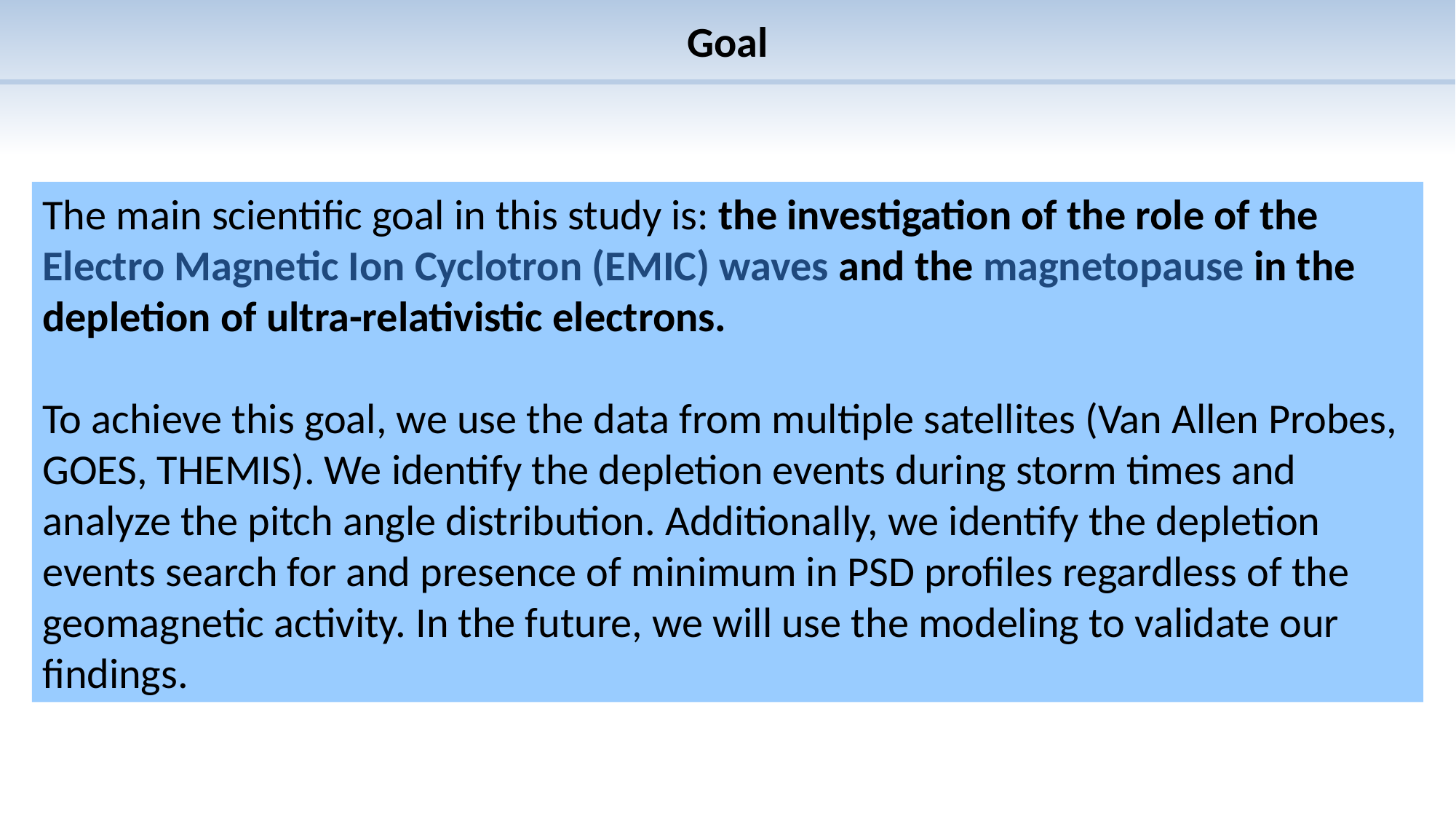

# Goal
The main scientific goal in this study is: the investigation of the role of the Electro Magnetic Ion Cyclotron (EMIC) waves and the magnetopause in the depletion of ultra-relativistic electrons.

To achieve this goal, we use the data from multiple satellites (Van Allen Probes, GOES, THEMIS). We identify the depletion events during storm times and analyze the pitch angle distribution. Additionally, we identify the depletion events search for and presence of minimum in PSD profiles regardless of the geomagnetic activity. In the future, we will use the modeling to validate our findings.